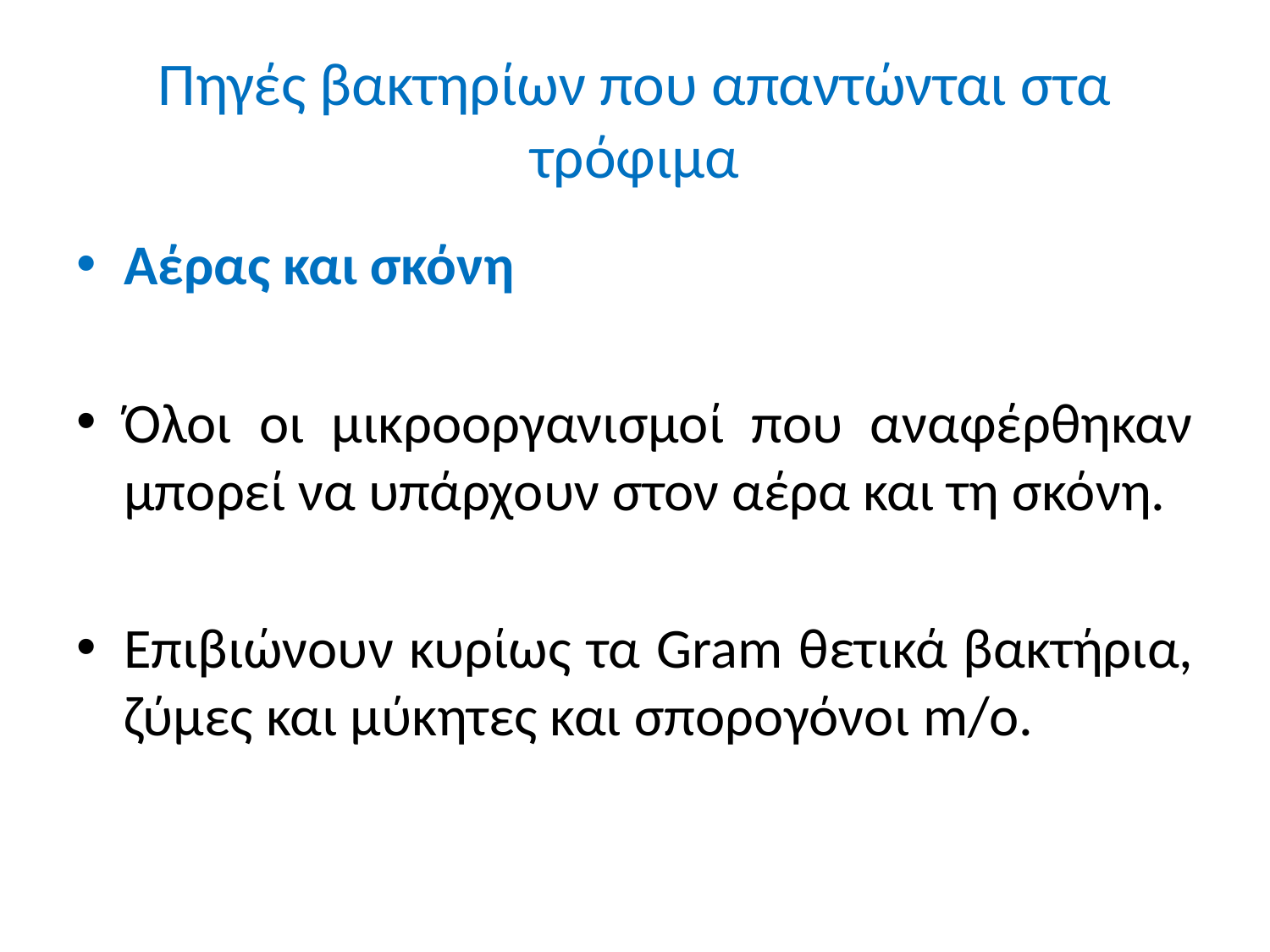

# Πηγές βακτηρίων που απαντώνται στα τρόφιμα
Αέρας και σκόνη

Όλοι οι μικροοργανισμοί που αναφέρθηκαν μπορεί να υπάρχουν στον αέρα και τη σκόνη.

Επιβιώνουν κυρίως τα Gram θετικά βακτήρια, ζύμες και μύκητες και σπορογόνοι m/o.